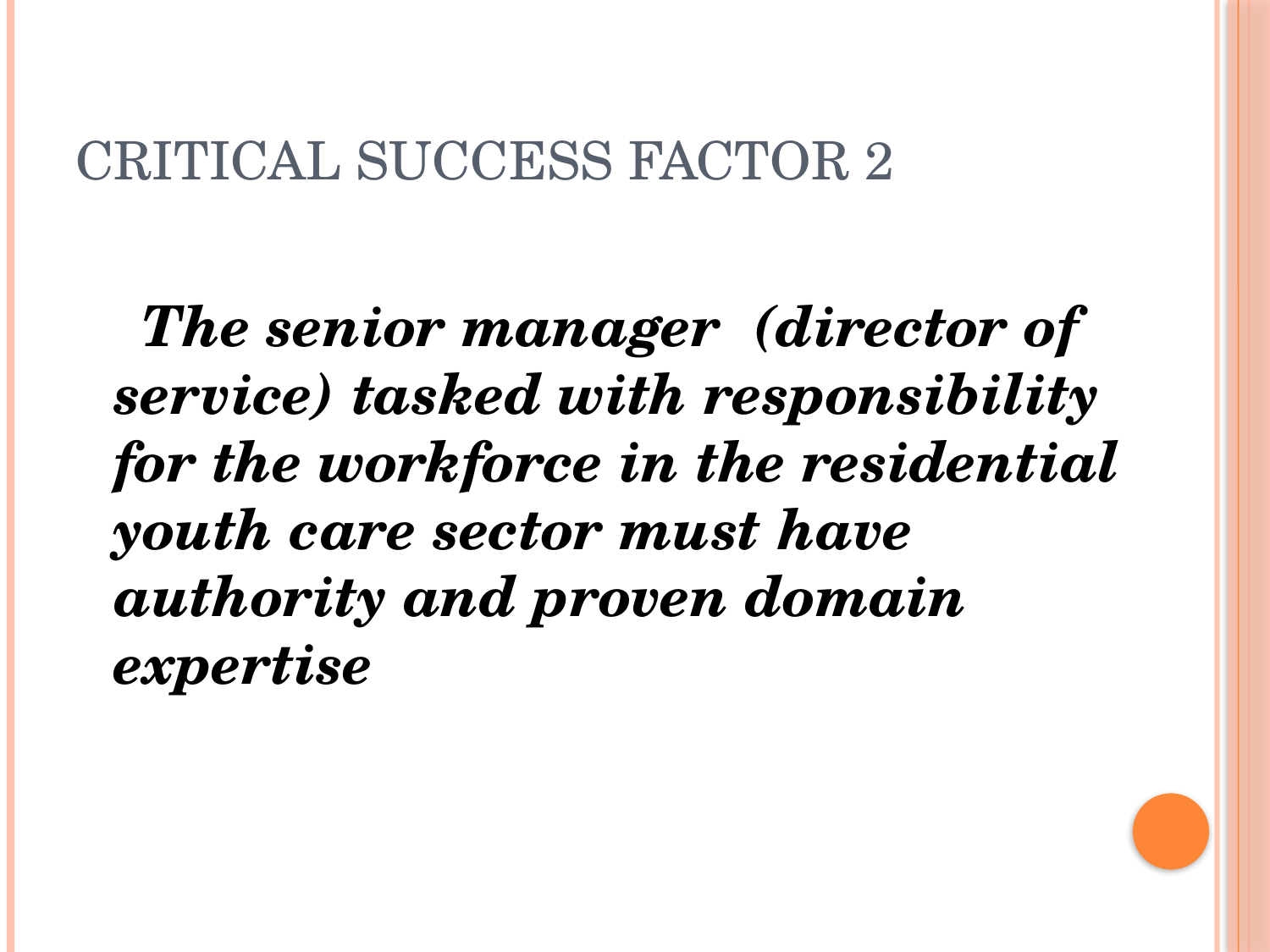

# Critical Success Factor 2

    The senior manager  (director of service) tasked with responsibility for the workforce in the residential youth care sector must have authority and proven domain expertise